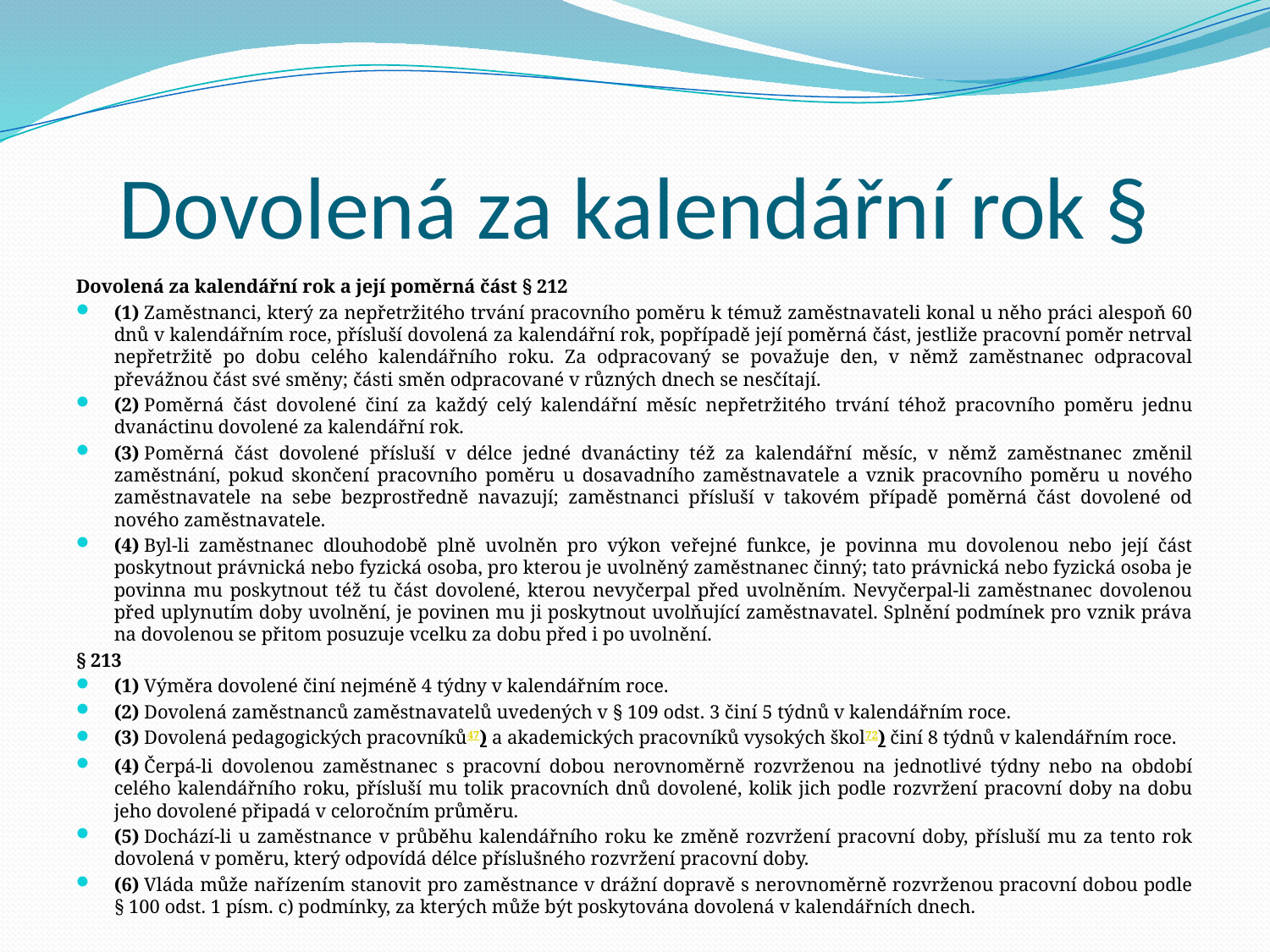

# Dovolená za kalendářní rok §
Dovolená za kalendářní rok a její poměrná část § 212
(1) Zaměstnanci, který za nepřetržitého trvání pracovního poměru k témuž zaměstnavateli konal u něho práci alespoň 60 dnů v kalendářním roce, přísluší dovolená za kalendářní rok, popřípadě její poměrná část, jestliže pracovní poměr netrval nepřetržitě po dobu celého kalendářního roku. Za odpracovaný se považuje den, v němž zaměstnanec odpracoval převážnou část své směny; části směn odpracované v různých dnech se nesčítají.
(2) Poměrná část dovolené činí za každý celý kalendářní měsíc nepřetržitého trvání téhož pracovního poměru jednu dvanáctinu dovolené za kalendářní rok.
(3) Poměrná část dovolené přísluší v délce jedné dvanáctiny též za kalendářní měsíc, v němž zaměstnanec změnil zaměstnání, pokud skončení pracovního poměru u dosavadního zaměstnavatele a vznik pracovního poměru u nového zaměstnavatele na sebe bezprostředně navazují; zaměstnanci přísluší v takovém případě poměrná část dovolené od nového zaměstnavatele.
(4) Byl-li zaměstnanec dlouhodobě plně uvolněn pro výkon veřejné funkce, je povinna mu dovolenou nebo její část poskytnout právnická nebo fyzická osoba, pro kterou je uvolněný zaměstnanec činný; tato právnická nebo fyzická osoba je povinna mu poskytnout též tu část dovolené, kterou nevyčerpal před uvolněním. Nevyčerpal-li zaměstnanec dovolenou před uplynutím doby uvolnění, je povinen mu ji poskytnout uvolňující zaměstnavatel. Splnění podmínek pro vznik práva na dovolenou se přitom posuzuje vcelku za dobu před i po uvolnění.
§ 213
(1) Výměra dovolené činí nejméně 4 týdny v kalendářním roce.
(2) Dovolená zaměstnanců zaměstnavatelů uvedených v § 109 odst. 3 činí 5 týdnů v kalendářním roce.
(3) Dovolená pedagogických pracovníků47) a akademických pracovníků vysokých škol72) činí 8 týdnů v kalendářním roce.
(4) Čerpá-li dovolenou zaměstnanec s pracovní dobou nerovnoměrně rozvrženou na jednotlivé týdny nebo na období celého kalendářního roku, přísluší mu tolik pracovních dnů dovolené, kolik jich podle rozvržení pracovní doby na dobu jeho dovolené připadá v celoročním průměru.
(5) Dochází-li u zaměstnance v průběhu kalendářního roku ke změně rozvržení pracovní doby, přísluší mu za tento rok dovolená v poměru, který odpovídá délce příslušného rozvržení pracovní doby.
(6) Vláda může nařízením stanovit pro zaměstnance v drážní dopravě s nerovnoměrně rozvrženou pracovní dobou podle § 100 odst. 1 písm. c) podmínky, za kterých může být poskytována dovolená v kalendářních dnech.